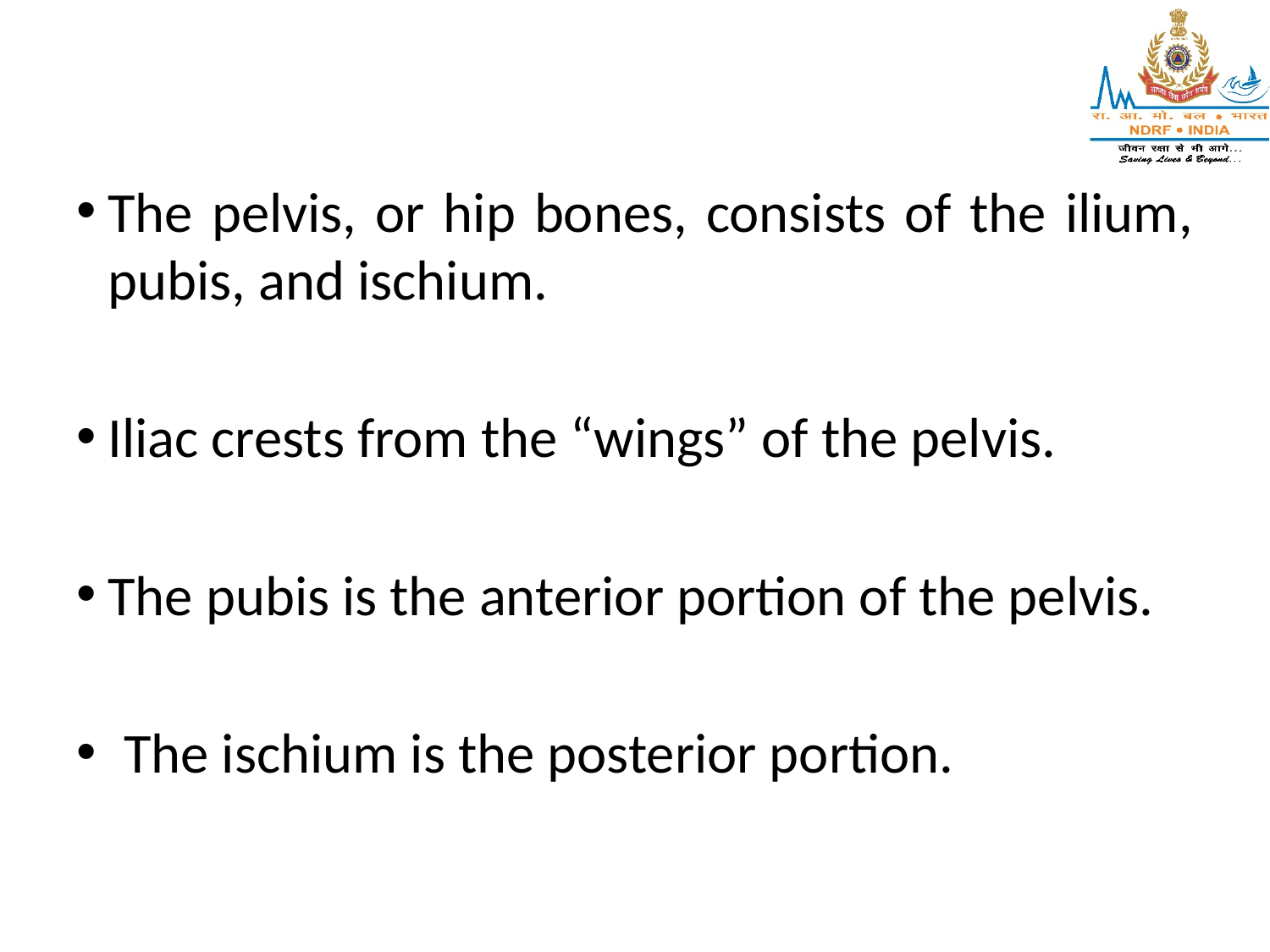

The pelvis, or hip bones, consists of the ilium, pubis, and ischium.

Iliac crests from the “wings” of the pelvis.

The pubis is the anterior portion of the pelvis.

The ischium is the posterior portion.